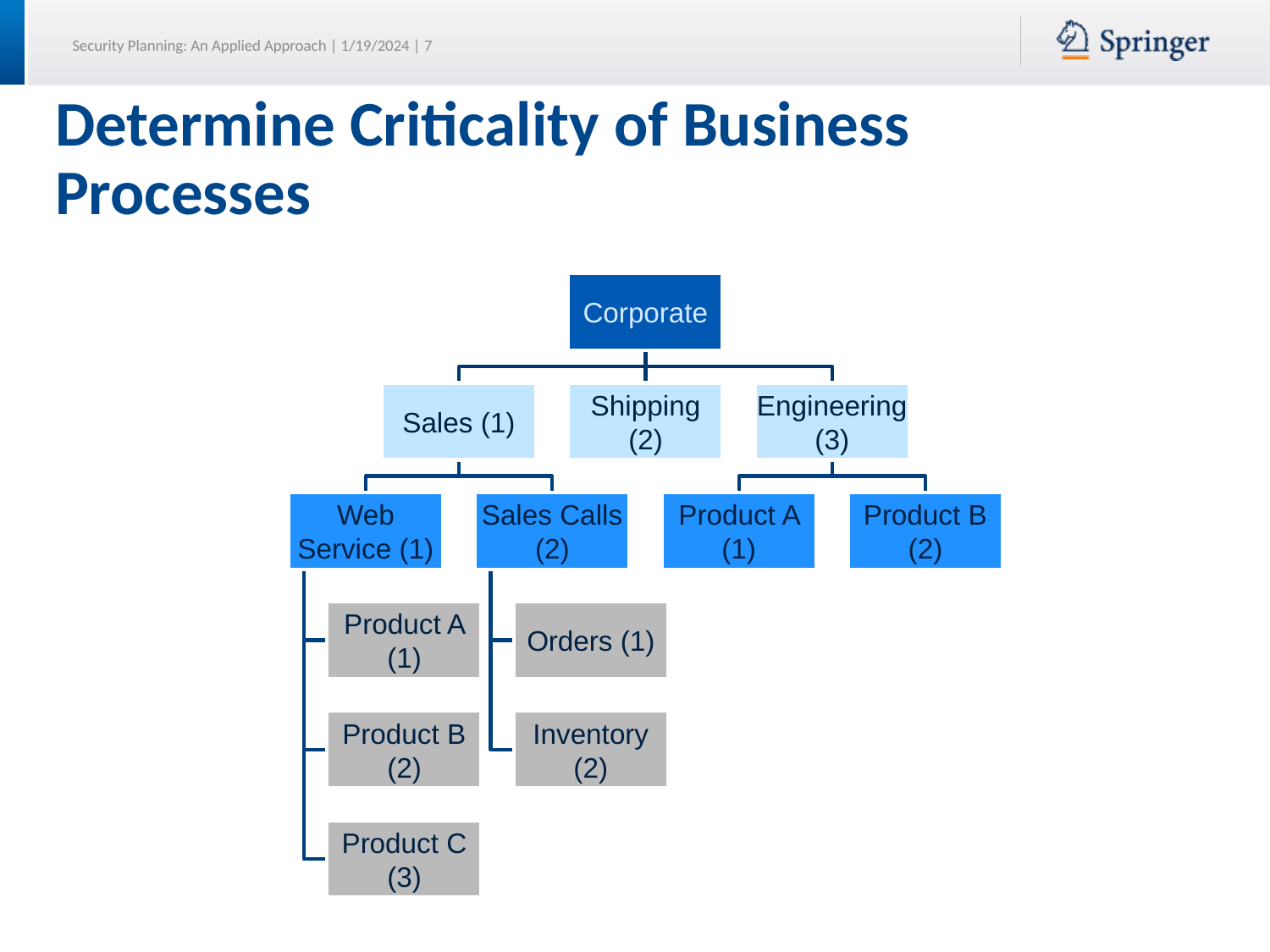

Determine Criticality of Business Processes
Corporate
Sales (1)
Web Service (1)
Product A (1)
Product B (2)
Product C (3)
Sales Calls (2)
Orders (1)
Inventory (2)
Shipping (2)
Engineering (3)
Product A (1)
Product B (2)